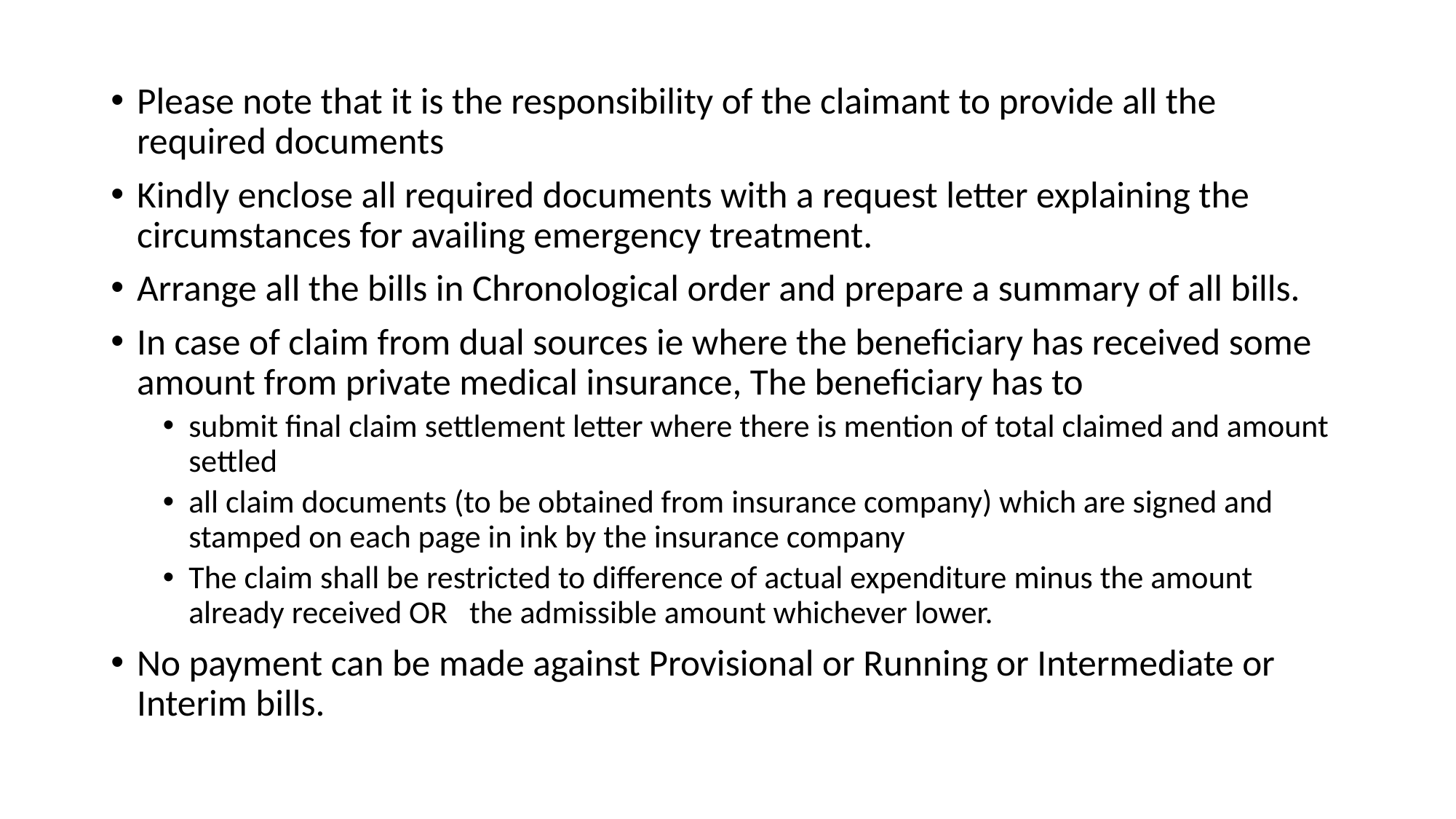

Please note that it is the responsibility of the claimant to provide all the required documents
Kindly enclose all required documents with a request letter explaining the circumstances for availing emergency treatment.
Arrange all the bills in Chronological order and prepare a summary of all bills.
In case of claim from dual sources ie where the beneficiary has received some amount from private medical insurance, The beneficiary has to
submit final claim settlement letter where there is mention of total claimed and amount settled
all claim documents (to be obtained from insurance company) which are signed and stamped on each page in ink by the insurance company
The claim shall be restricted to difference of actual expenditure minus the amount already received OR   the admissible amount whichever lower.
No payment can be made against Provisional or Running or Intermediate or Interim bills.